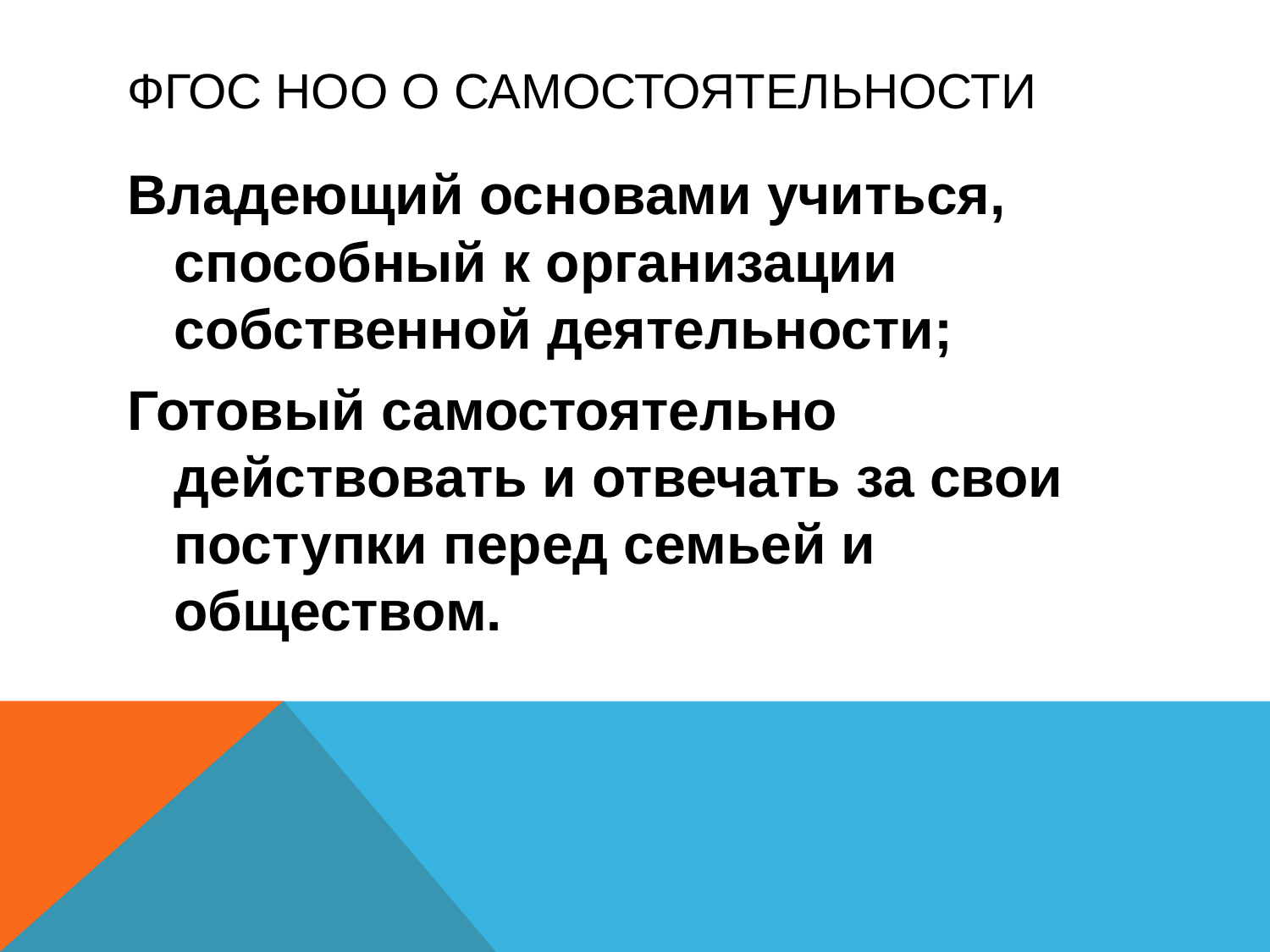

# ФГОС НОО о самостоятельности
Владеющий основами учиться, способный к организации собственной деятельности;
Готовый самостоятельно действовать и отвечать за свои поступки перед семьей и обществом.